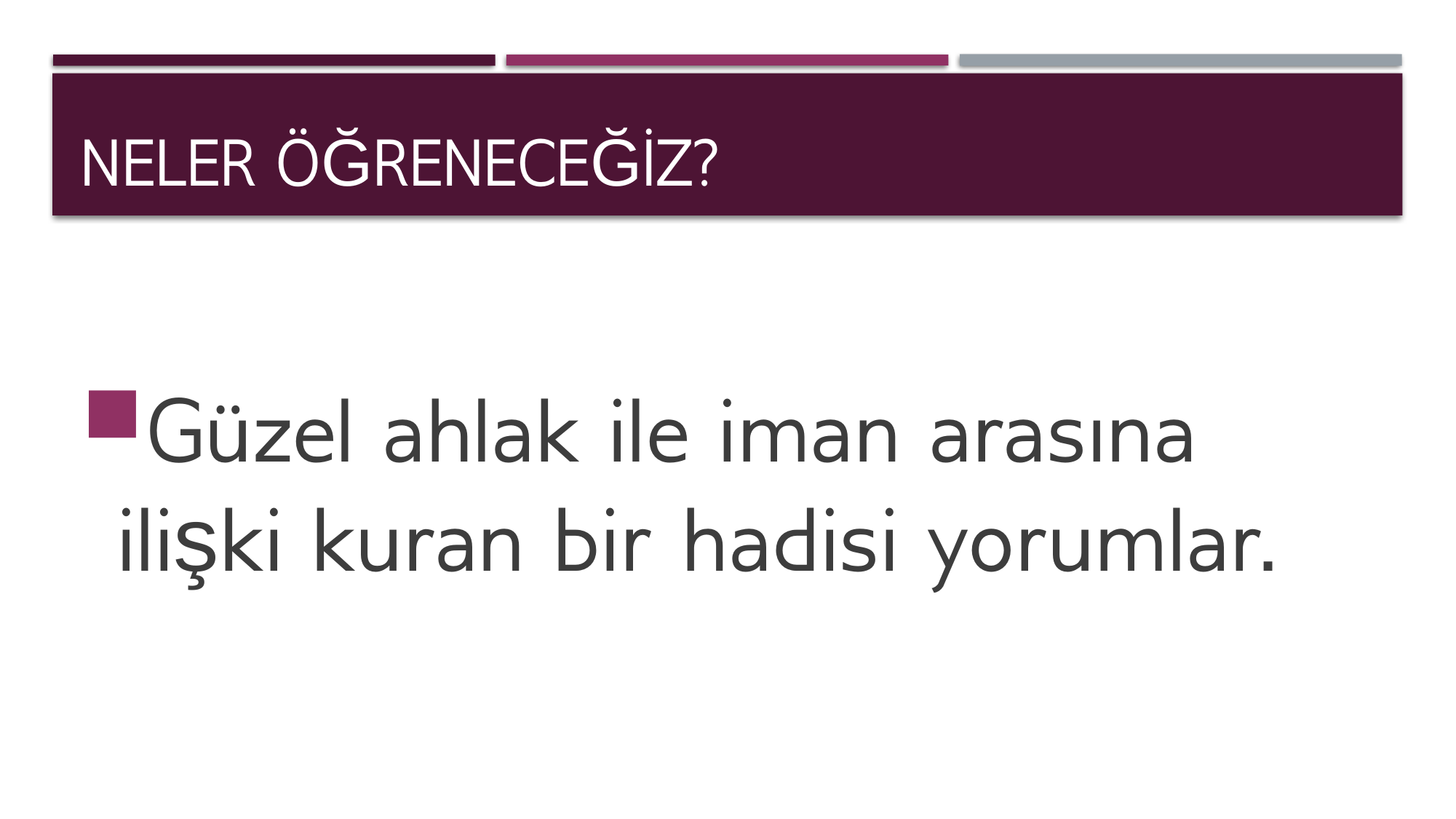

# Neler öğreneceğiz?
Güzel ahlak ile iman arasına ilişki kuran bir hadisi yorumlar.